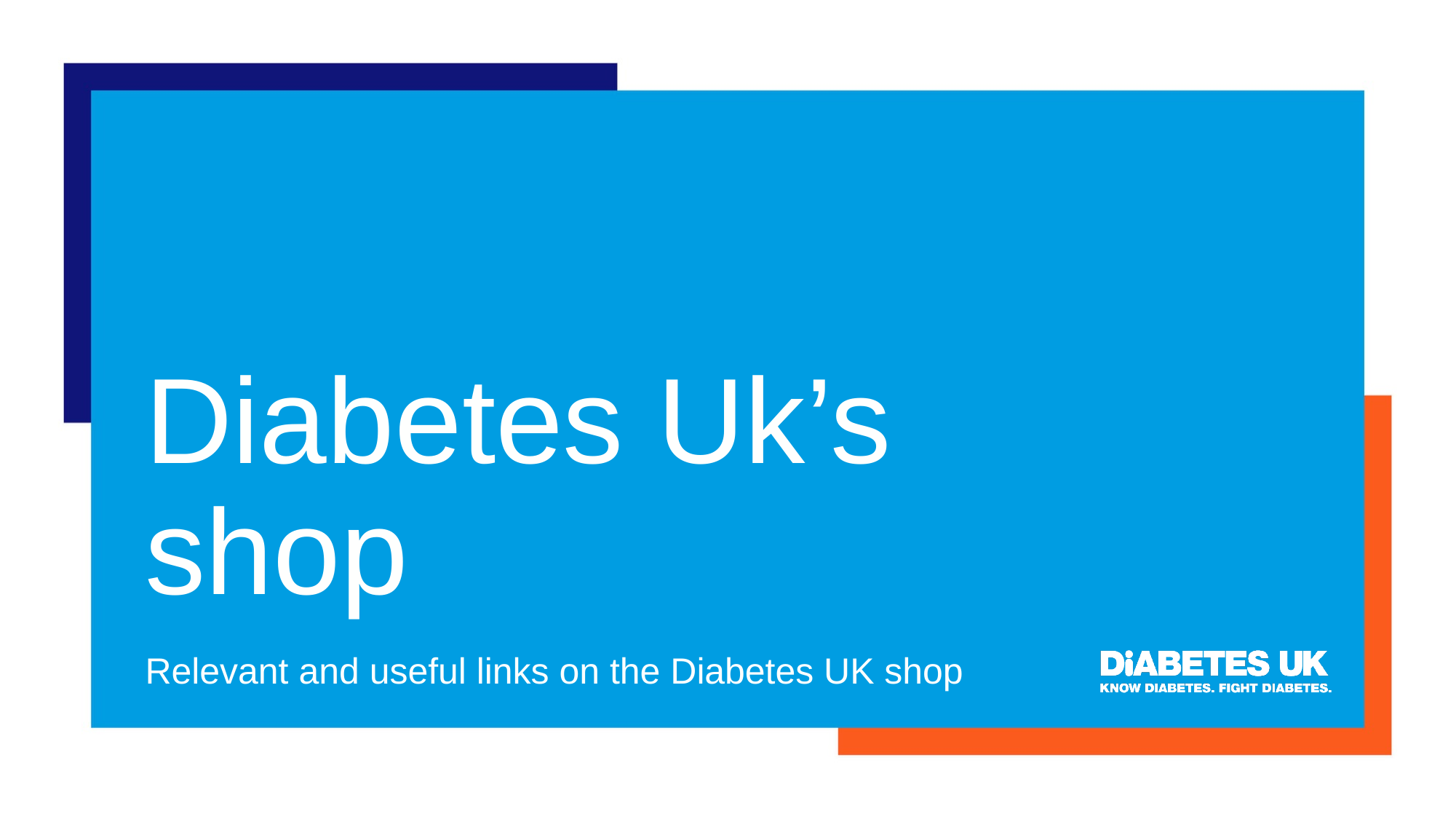

# Diabetes Uk’s shop
Relevant and useful links on the Diabetes UK shop